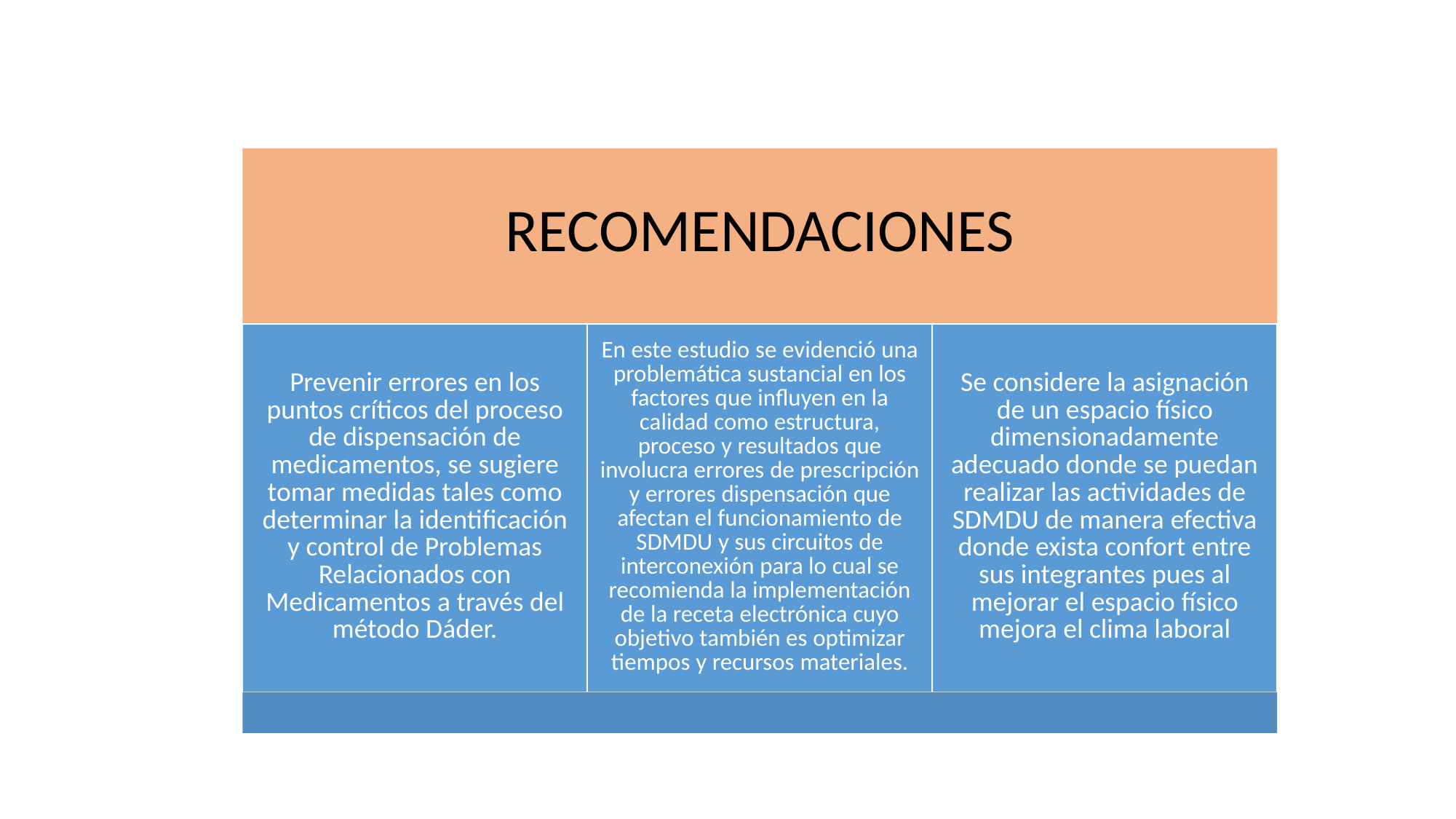

RECOMENDACIONES
Prevenir errores en los puntos críticos del proceso de dispensación de medicamentos, se sugiere tomar medidas tales como determinar la identificación y control de Problemas Relacionados con Medicamentos a través del método Dáder.
En este estudio se evidenció una problemática sustancial en los factores que influyen en la calidad como estructura, proceso y resultados que involucra errores de prescripción y errores dispensación que afectan el funcionamiento de SDMDU y sus circuitos de interconexión para lo cual se recomienda la implementación de la receta electrónica cuyo objetivo también es optimizar tiempos y recursos materiales.
Se considere la asignación de un espacio físico dimensionadamente adecuado donde se puedan realizar las actividades de SDMDU de manera efectiva donde exista confort entre sus integrantes pues al mejorar el espacio físico mejora el clima laboral